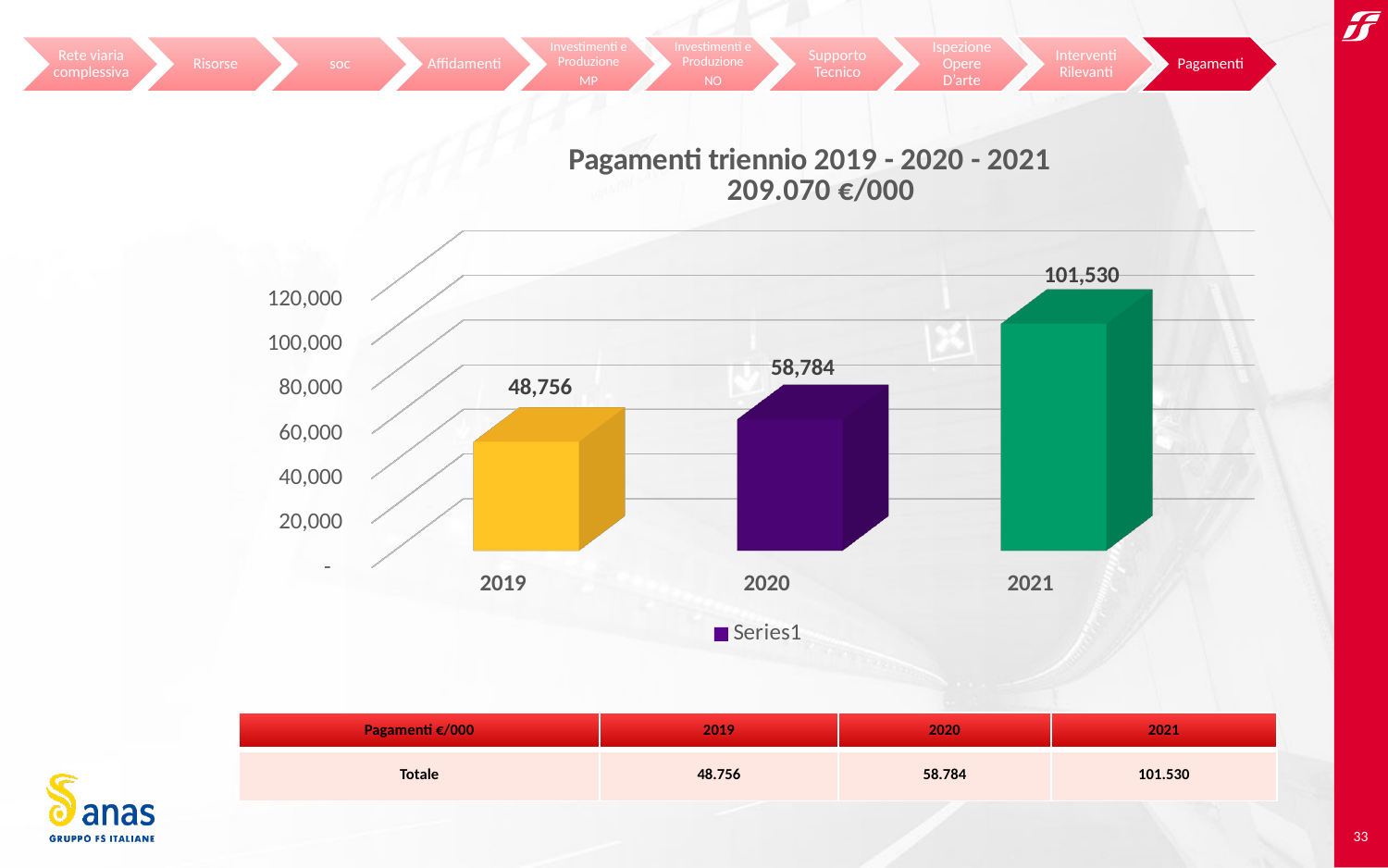

Rete viaria complessiva
Risorse
soc
Affidamenti
Investimenti e Produzione
MP
Investimenti e Produzione
NO
Supporto Tecnico
Ispezione Opere D’arte
Interventi Rilevanti
Pagamenti

[unsupported chart]

| Pagamenti €/000 | 2019 | 2020 | 2021 |
| --- | --- | --- | --- |
| Totale | 48.756 | 58.784 | 101.530 |